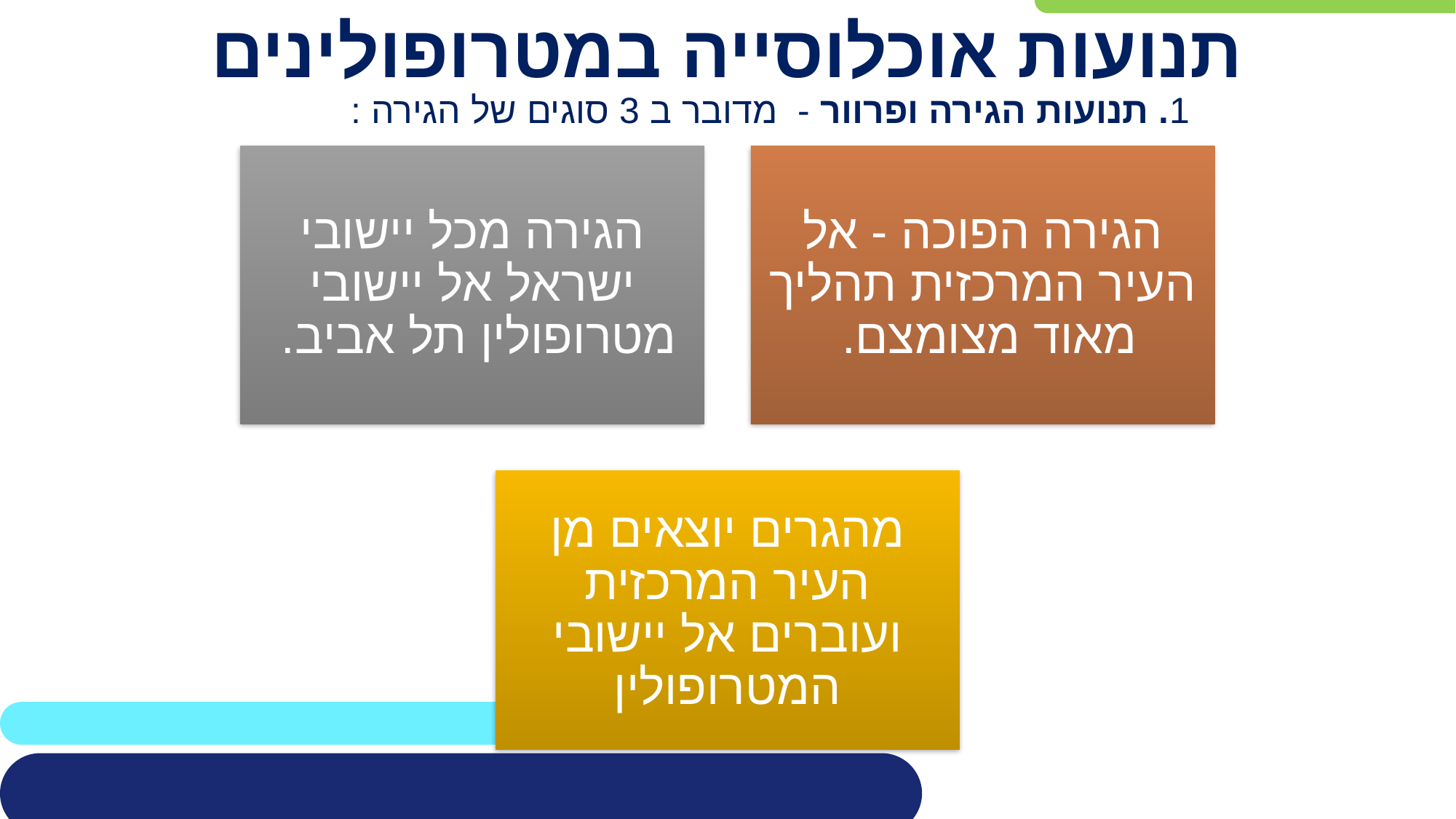

# תנועות אוכלוסייה במטרופולינים
1. תנועות הגירה ופרוור -  מדובר ב 3 סוגים של הגירה :
הגירה מכל יישובי ישראל אל יישובי מטרופולין תל אביב.
הגירה הפוכה - אל העיר המרכזית תהליך מאוד מצומצם.
מהגרים יוצאים מן העיר המרכזית ועוברים אל יישובי המטרופולין